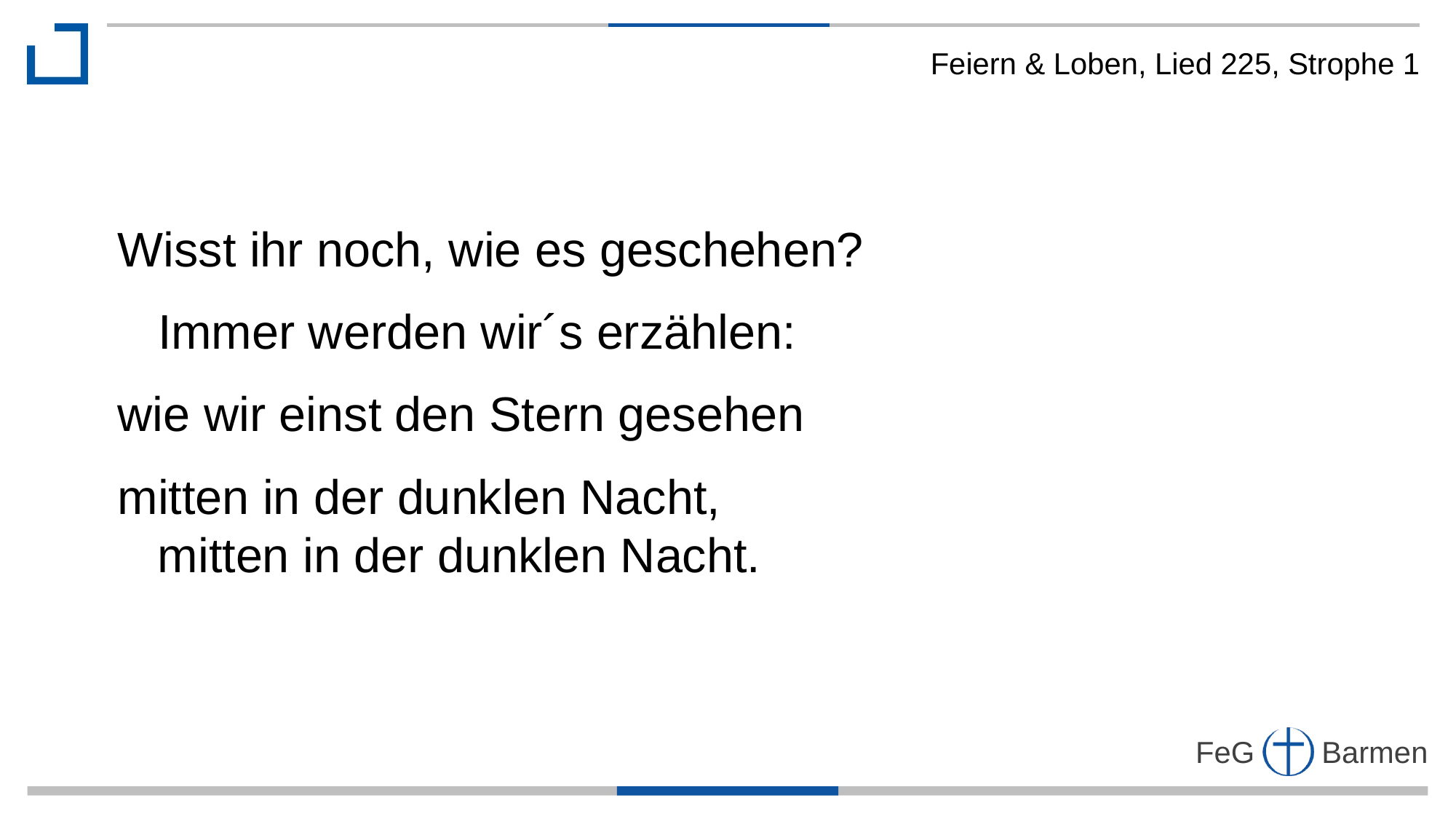

Feiern & Loben, Lied 225, Strophe 1
Wisst ihr noch, wie es geschehen?
   Immer werden wir´s erzählen:
wie wir einst den Stern gesehen
mitten in der dunklen Nacht,
   mitten in der dunklen Nacht.